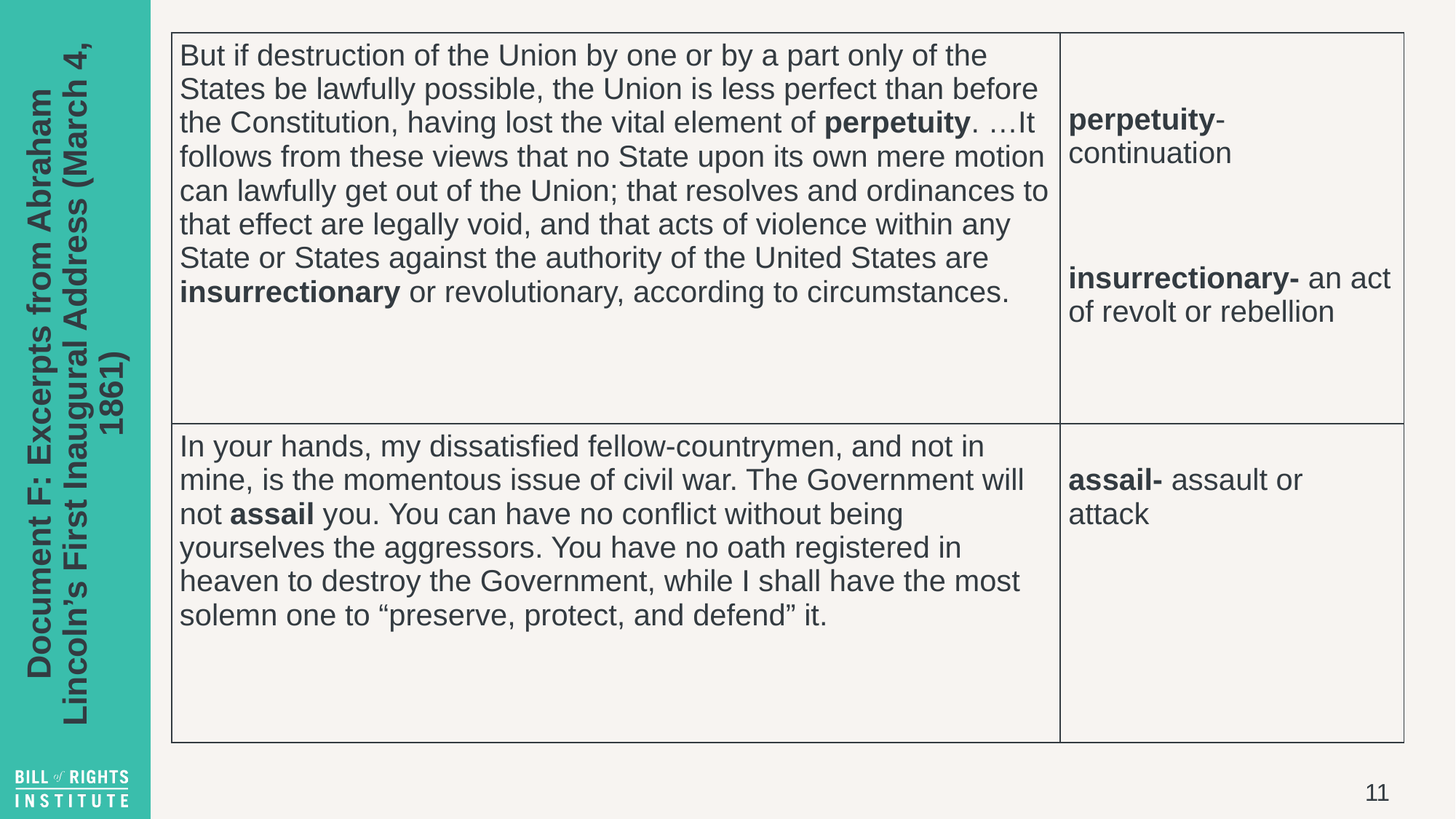

| But if destruction of the Union by one or by a part only of the States be lawfully possible, the Union is less perfect than before the Constitution, having lost the vital element of perpetuity. …It follows from these views that no State upon its own mere motion can lawfully get out of the Union; that resolves and ordinances to that effect are legally void, and that acts of violence within any State or States against the authority of the United States are insurrectionary or revolutionary, according to circumstances. | perpetuity-continuation   insurrectionary- an act of revolt or rebellion |
| --- | --- |
| In your hands, my dissatisfied fellow-countrymen, and not in mine, is the momentous issue of civil war. The Government will not assail you. You can have no conflict without being yourselves the aggressors. You have no oath registered in heaven to destroy the Government, while I shall have the most solemn one to “preserve, protect, and defend” it. | assail- assault or attack |
# Document F: Excerpts from Abraham Lincoln’s First Inaugural Address (March 4, 1861)
11